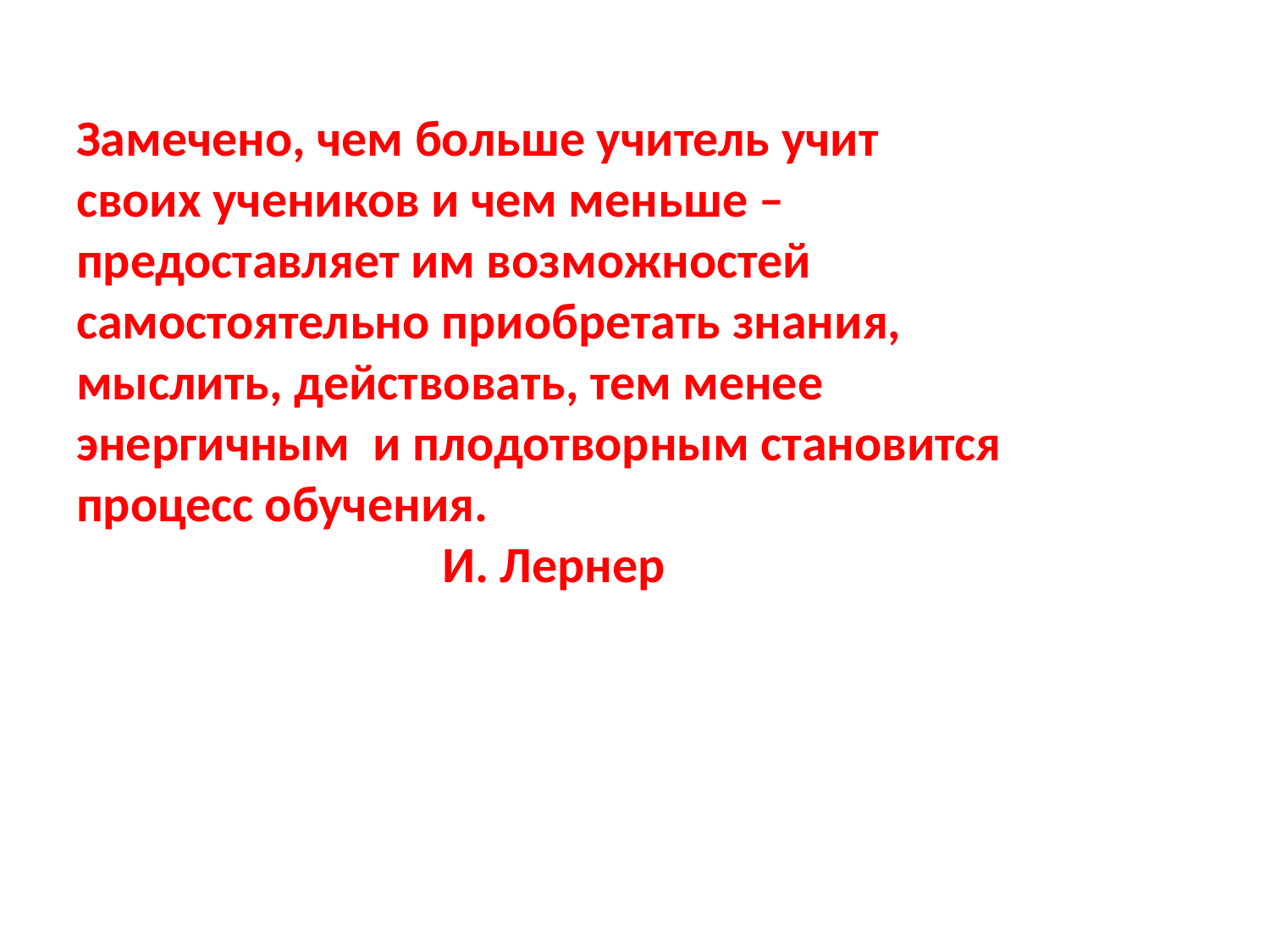

# Замечено, чем больше учитель учит своих учеников и чем меньше – предоставляет им возможностей самостоятельно приобретать знания, мыслить, действовать, тем менее энергичным  и плодотворным становится процесс обучения. И. Лернер